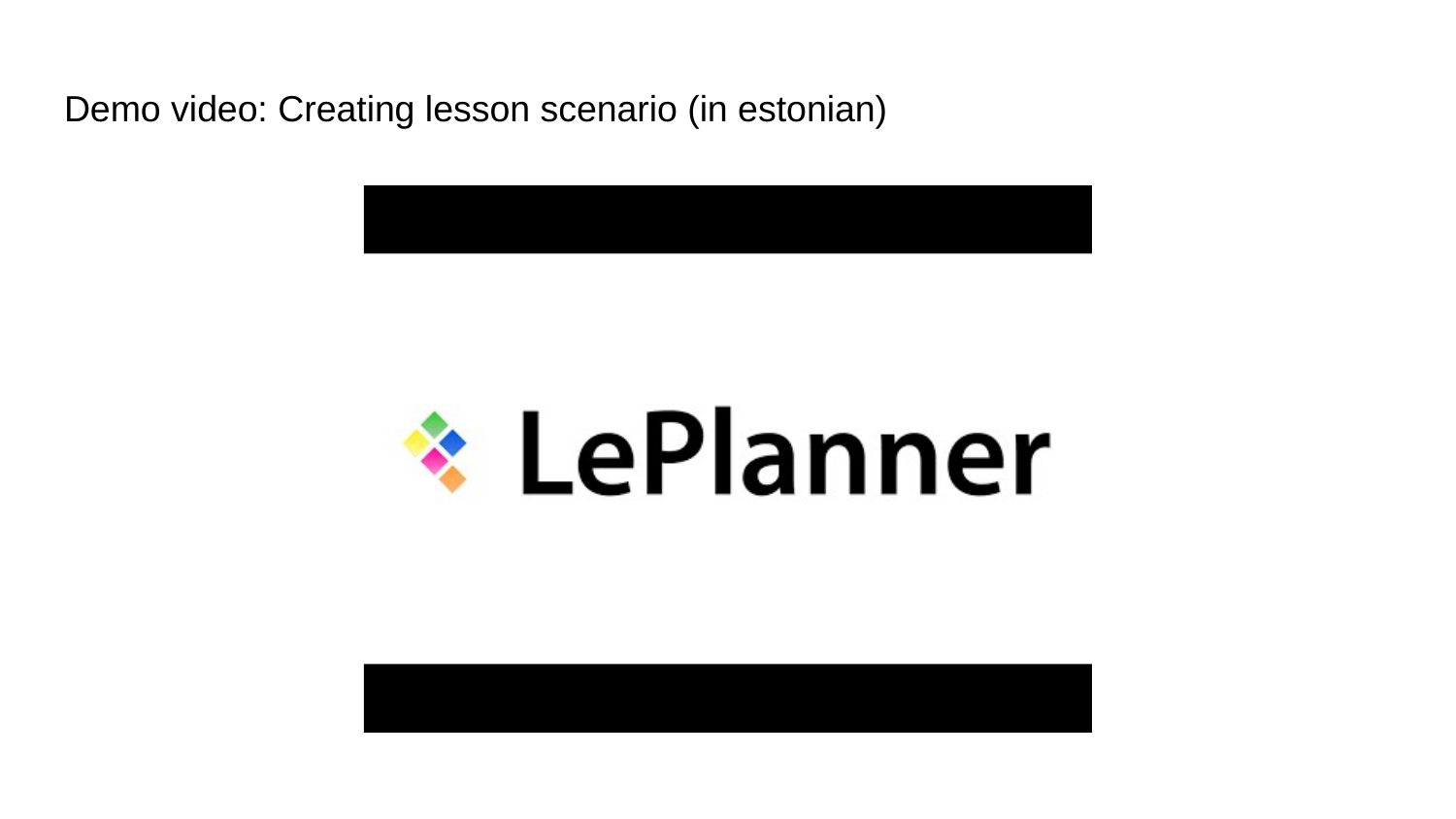

# Demo video: Creating lesson scenario (in estonian)